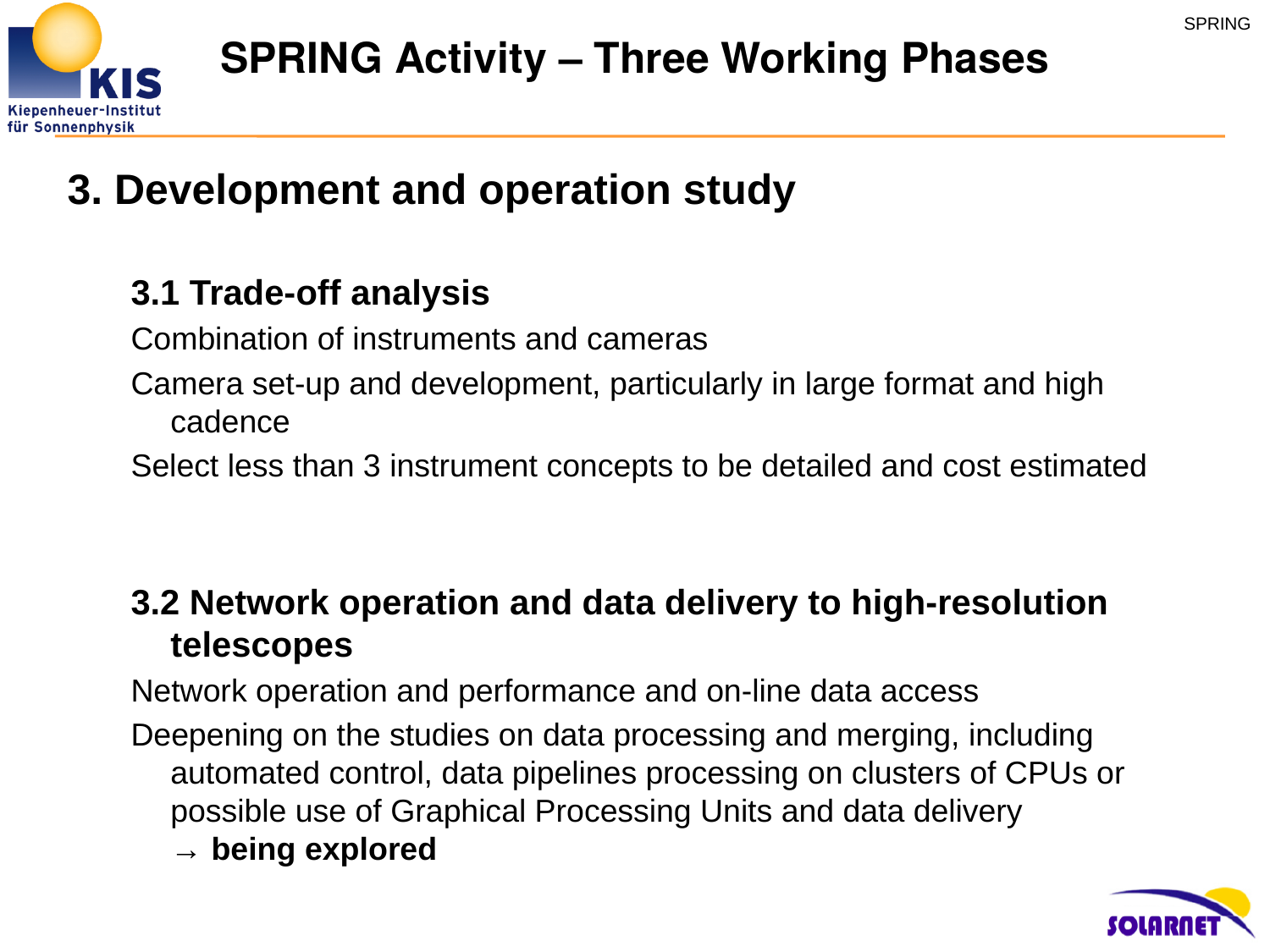

SPRING Activity – Three Working Phases
3. Development and operation study

3.1 Trade-off analysis
Combination of instruments and cameras
Camera set-up and development, particularly in large format and high cadence
Select less than 3 instrument concepts to be detailed and cost estimated

3.2 Network operation and data delivery to high-resolution telescopes
Network operation and performance and on-line data access
Deepening on the studies on data processing and merging, including automated control, data pipelines processing on clusters of CPUs or possible use of Graphical Processing Units and data delivery
→ being explored